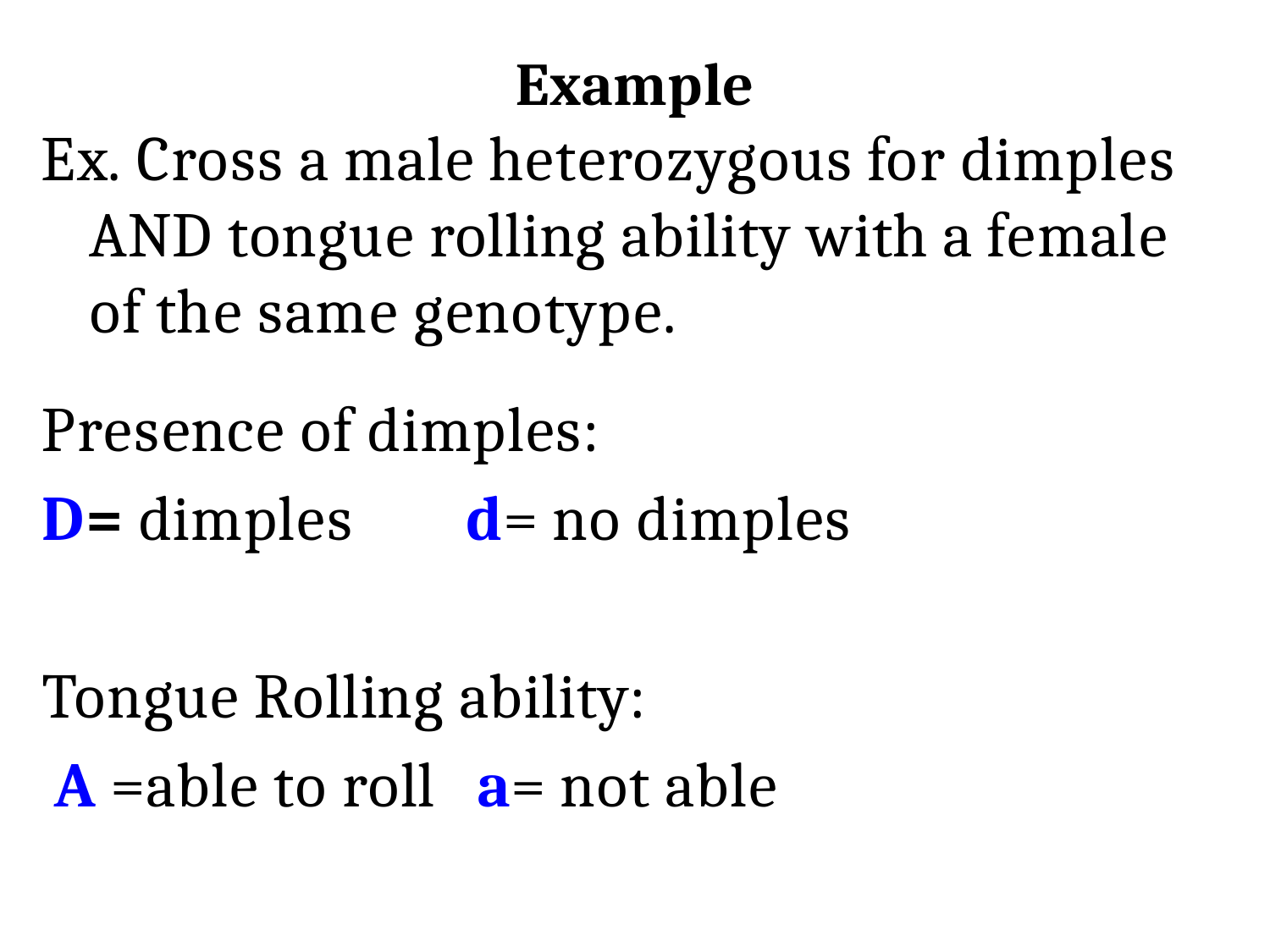

# Example
Ex. Cross a male heterozygous for dimples AND tongue rolling ability with a female of the same genotype.

Presence of dimples:
D= dimples        d= no dimples

Tongue Rolling ability:
 A =able to roll   a= not able